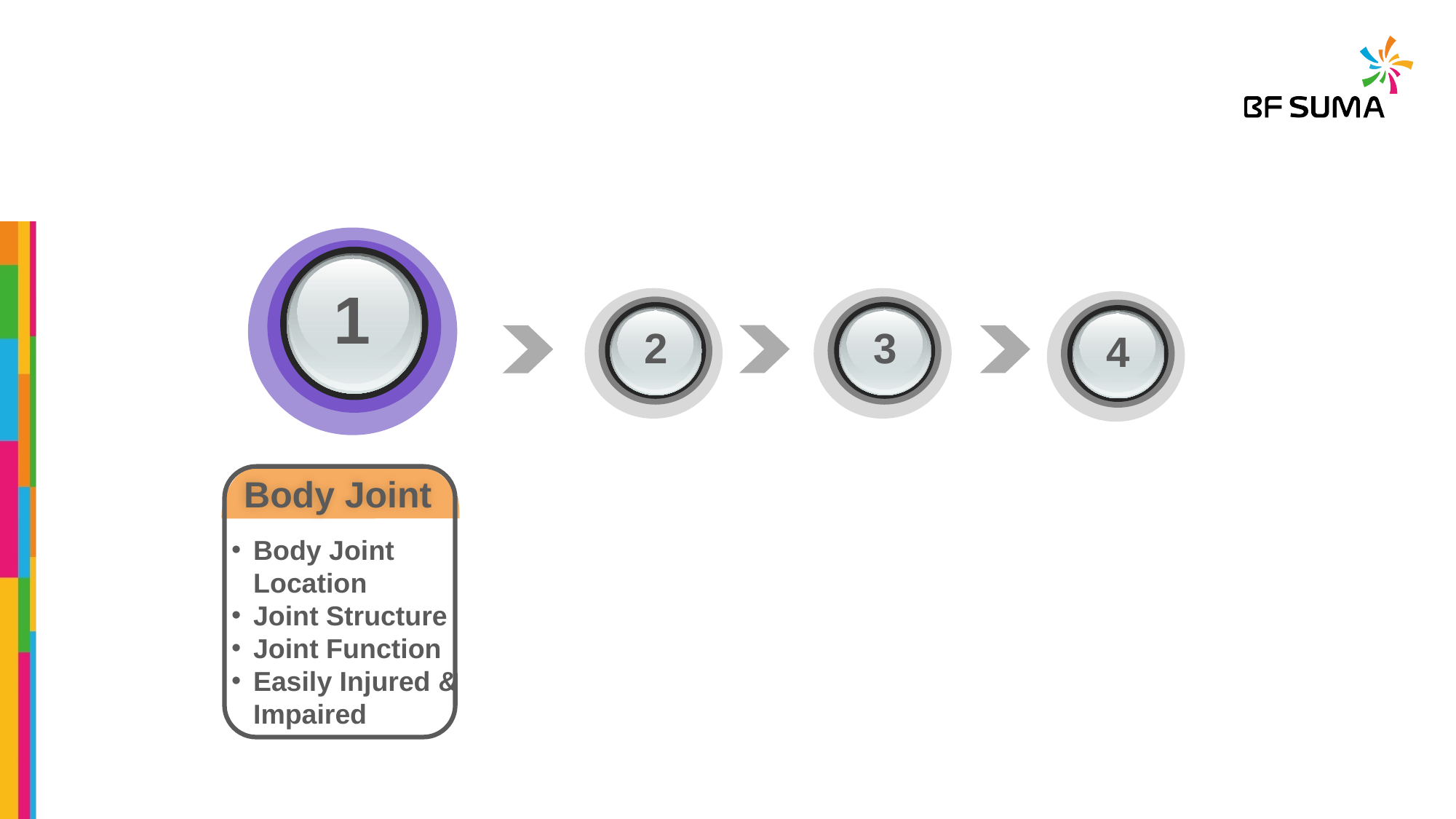

1

2

3

4

Body Joint

Body Joint Location
Joint Structure
Joint Function
Easily Injured & Impaired